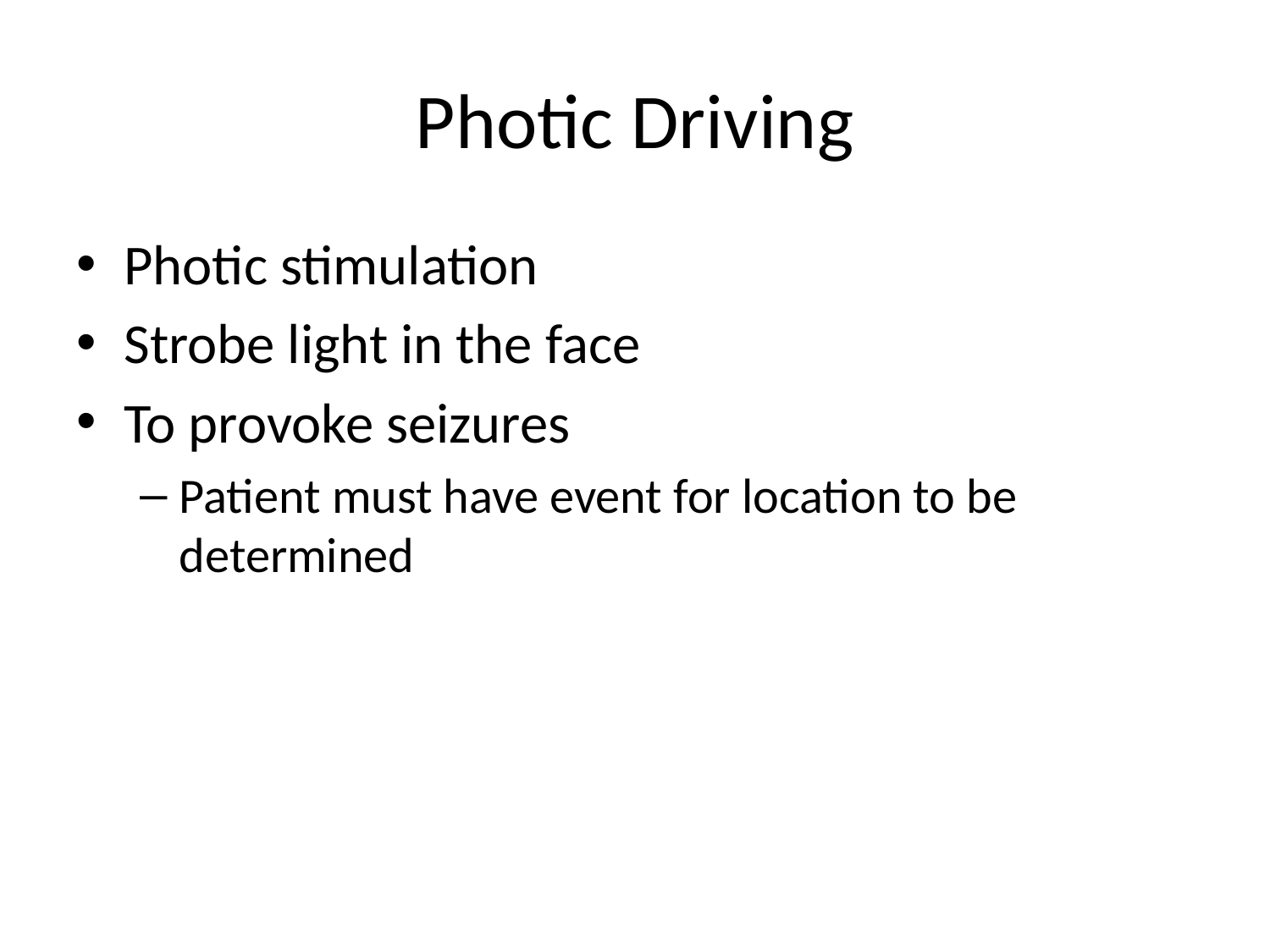

# Photic Driving
Photic stimulation
Strobe light in the face
To provoke seizures
Patient must have event for location to be determined